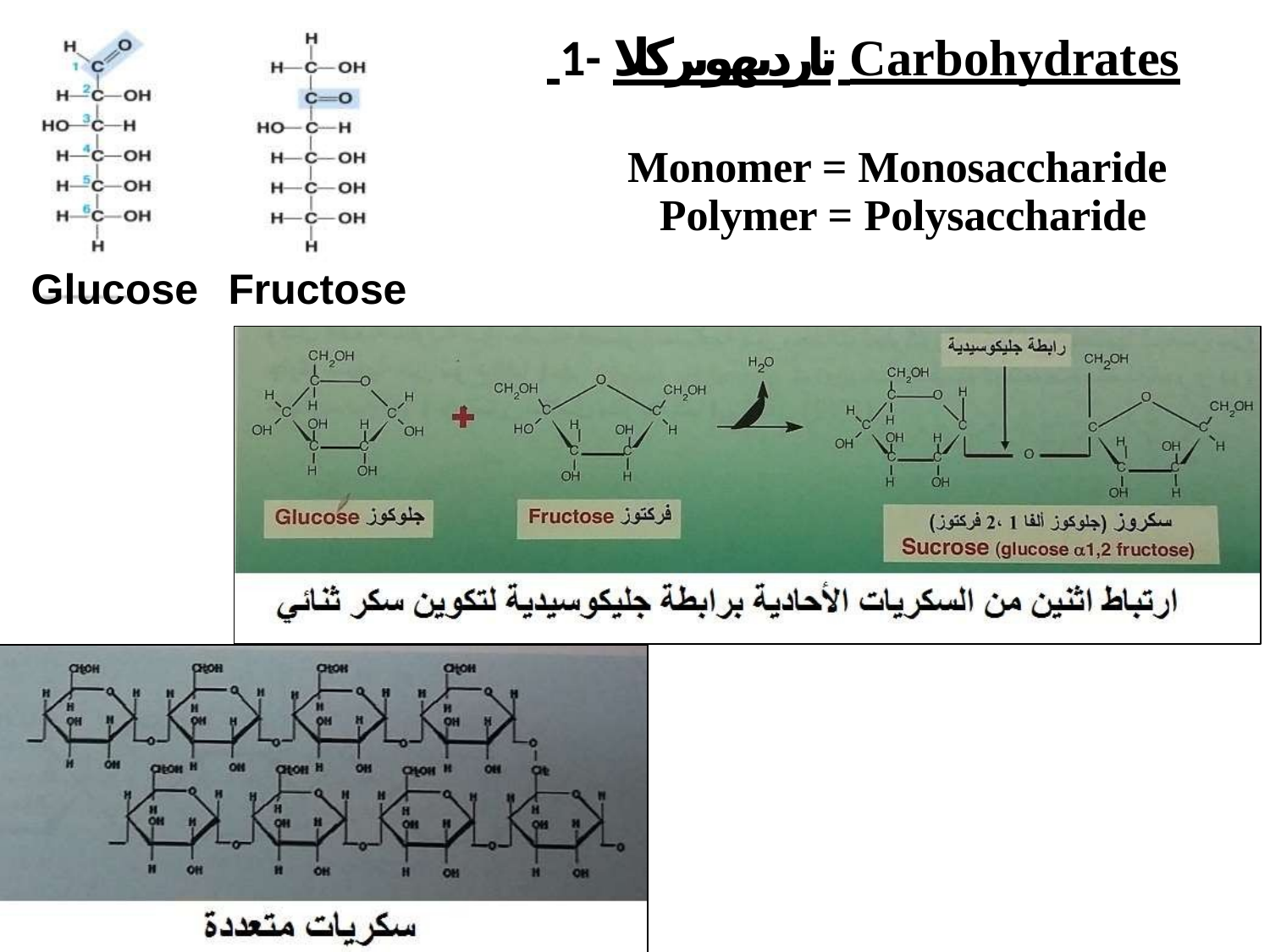

# تارديهوبركلا -1 Carbohydrates

Monomer = Monosaccharide  Polymer = Polysaccharide
Glucose
Fructose